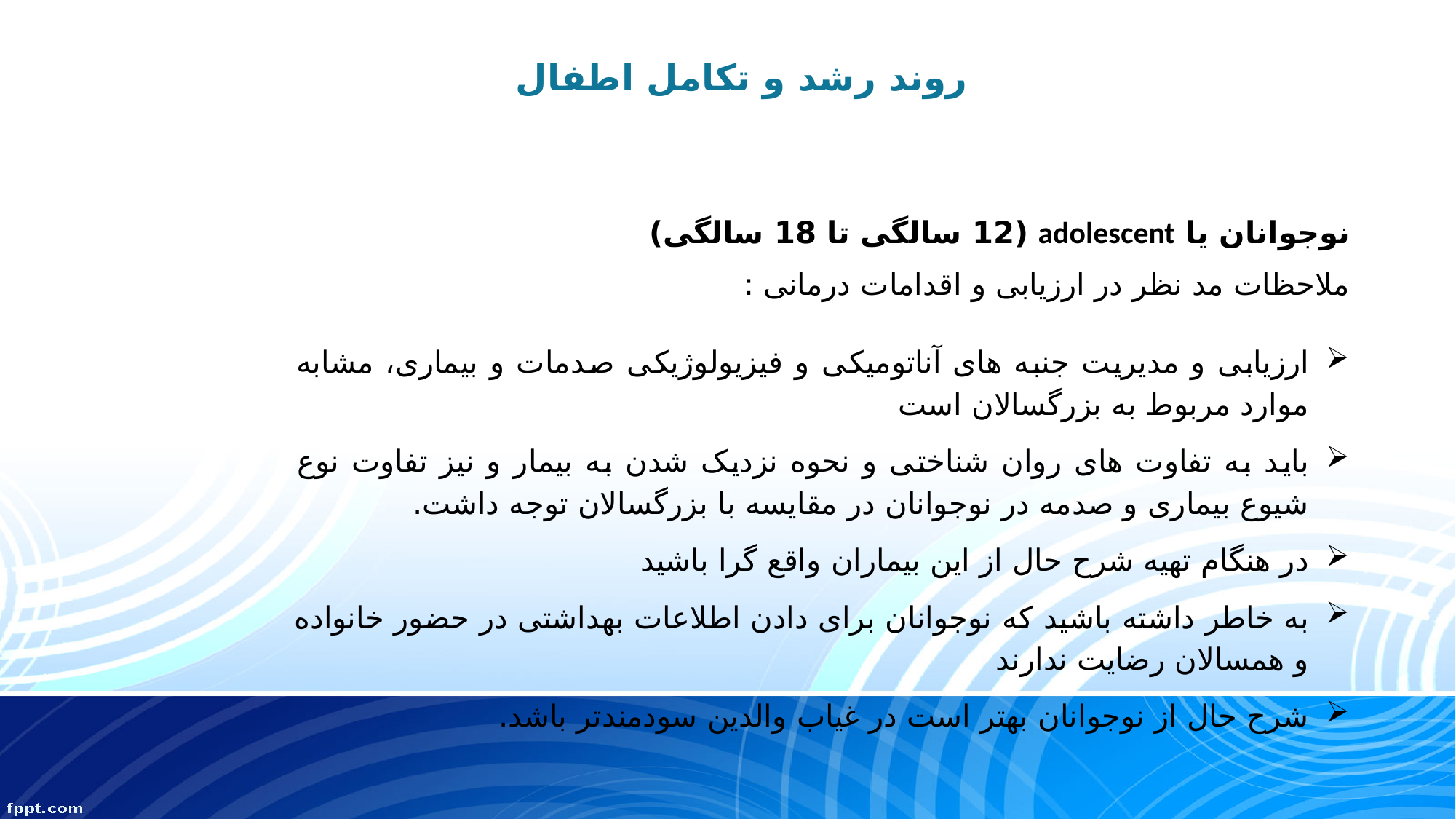

# روند رشد و تکامل اطفال
نوجوانان یا adolescent (12 سالگی تا 18 سالگی)
ملاحظات مد نظر در ارزیابی و اقدامات درمانی :

ارزیابی و مدیریت جنبه های آناتومیکی و فیزیولوژیکی صدمات و بیماری، مشابه موارد مربوط به بزرگسالان است
باید به تفاوت های روان شناختی و نحوه نزدیک شدن به بیمار و نیز تفاوت نوع شیوع بیماری و صدمه در نوجوانان در مقایسه با بزرگسالان توجه داشت.
در هنگام تهیه شرح حال از این بیماران واقع گرا باشید
به خاطر داشته باشید که نوجوانان برای دادن اطلاعات بهداشتی در حضور خانواده و همسالان رضایت ندارند
شرح حال از نوجوانان بهتر است در غیاب والدین سودمندتر باشد.